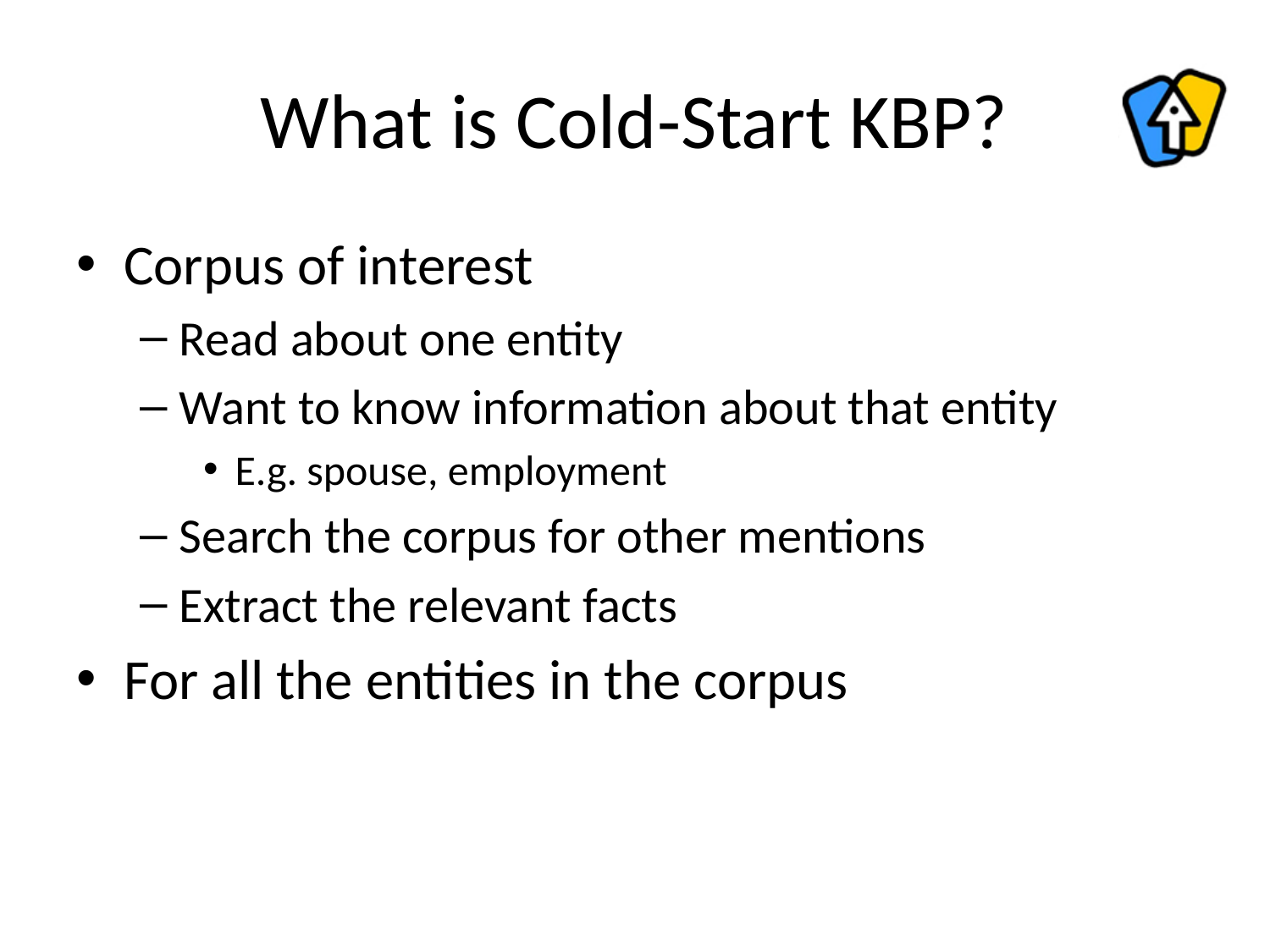

# What is Cold-Start KBP?
Corpus of interest
Read about one entity
Want to know information about that entity
E.g. spouse, employment
Search the corpus for other mentions
Extract the relevant facts
For all the entities in the corpus